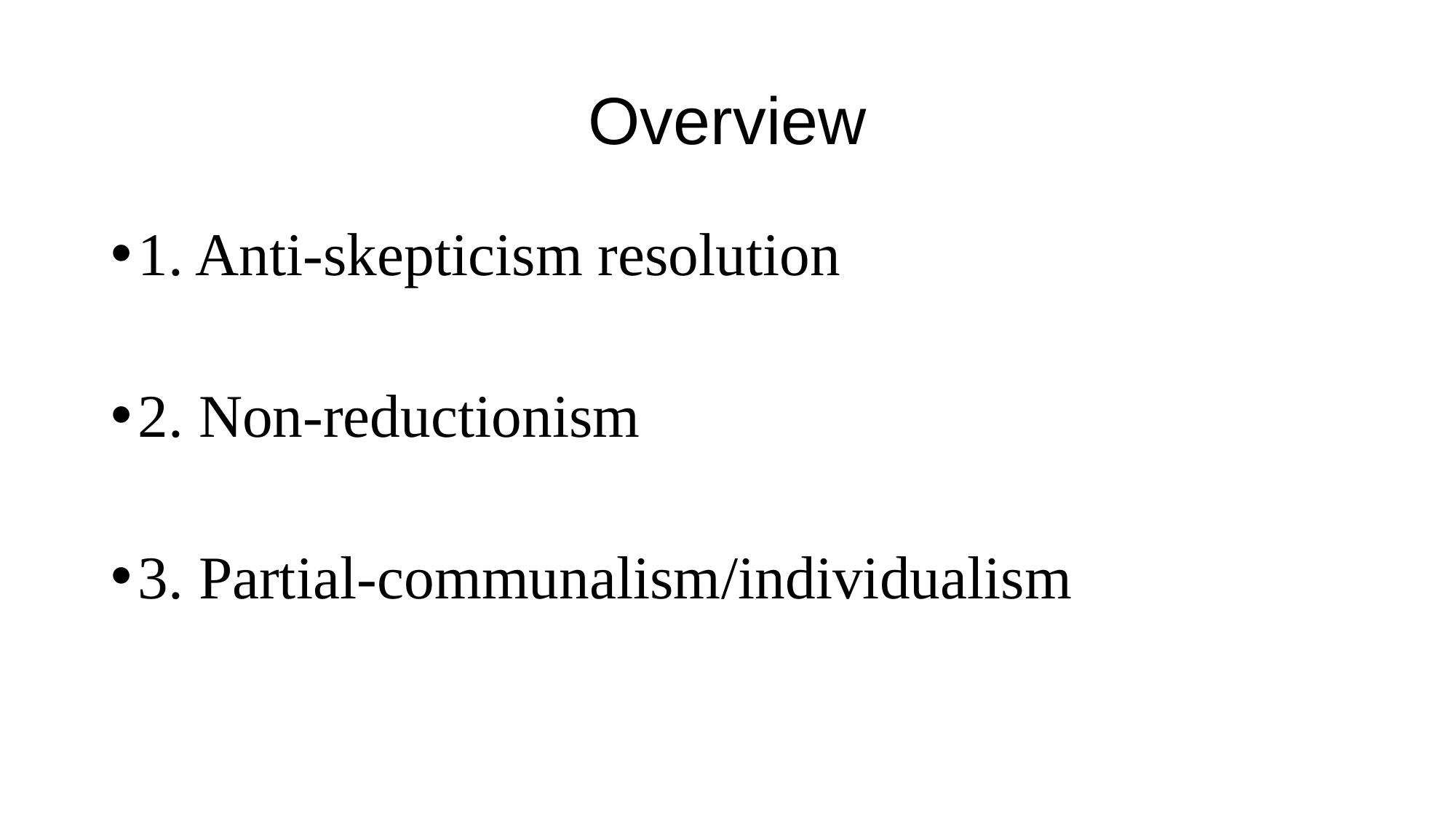

# Overview
1. Anti-skepticism resolution

2. Non-reductionism

3. Partial-communalism/individualism